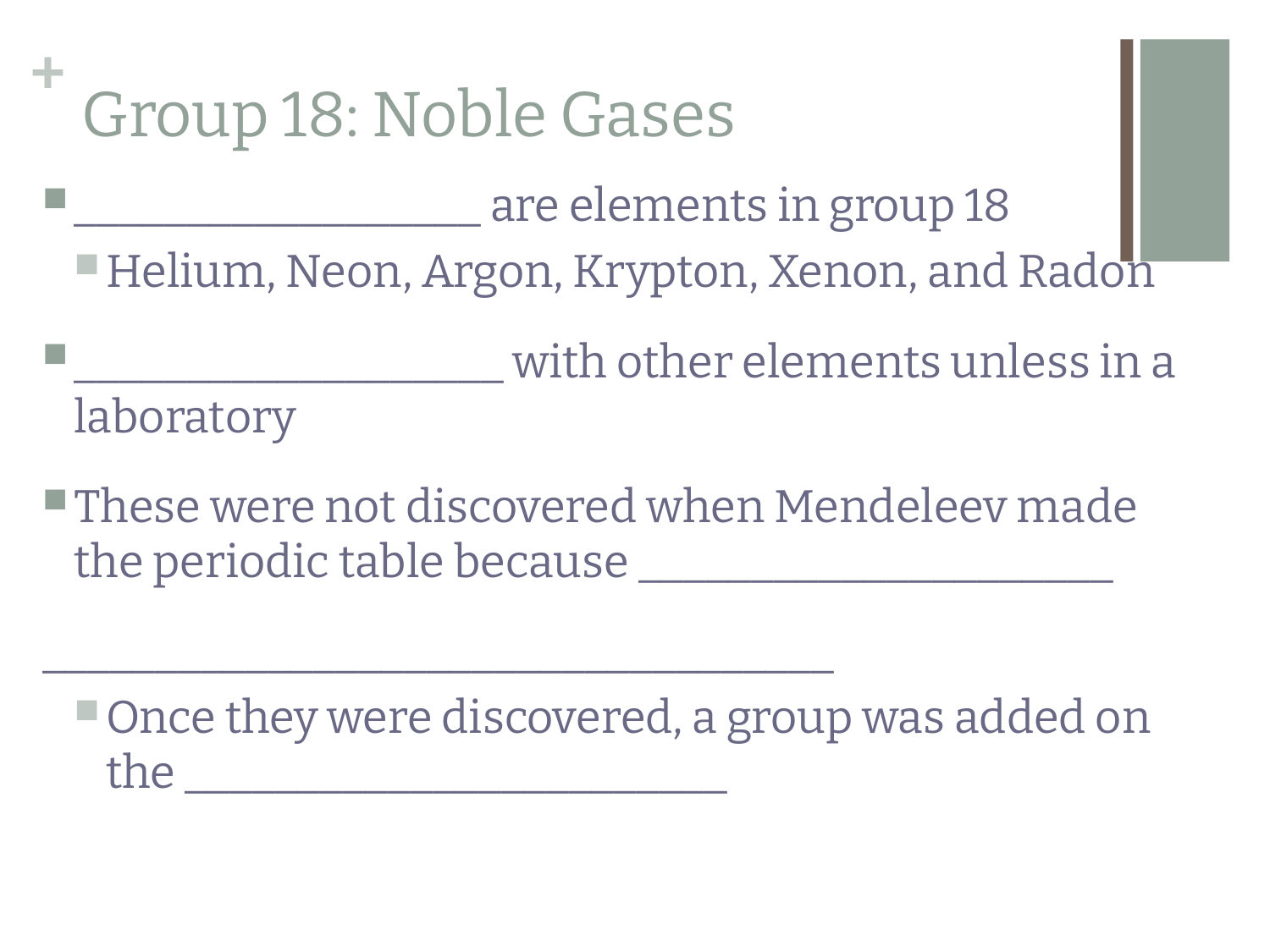

# Group 18: Noble Gases
__________________ are elements in group 18
Helium, Neon, Argon, Krypton, Xenon, and Radon
___________________ with other elements unless in a laboratory
These were not discovered when Mendeleev made the periodic table because _____________________
___________________________________
Once they were discovered, a group was added on the ________________________